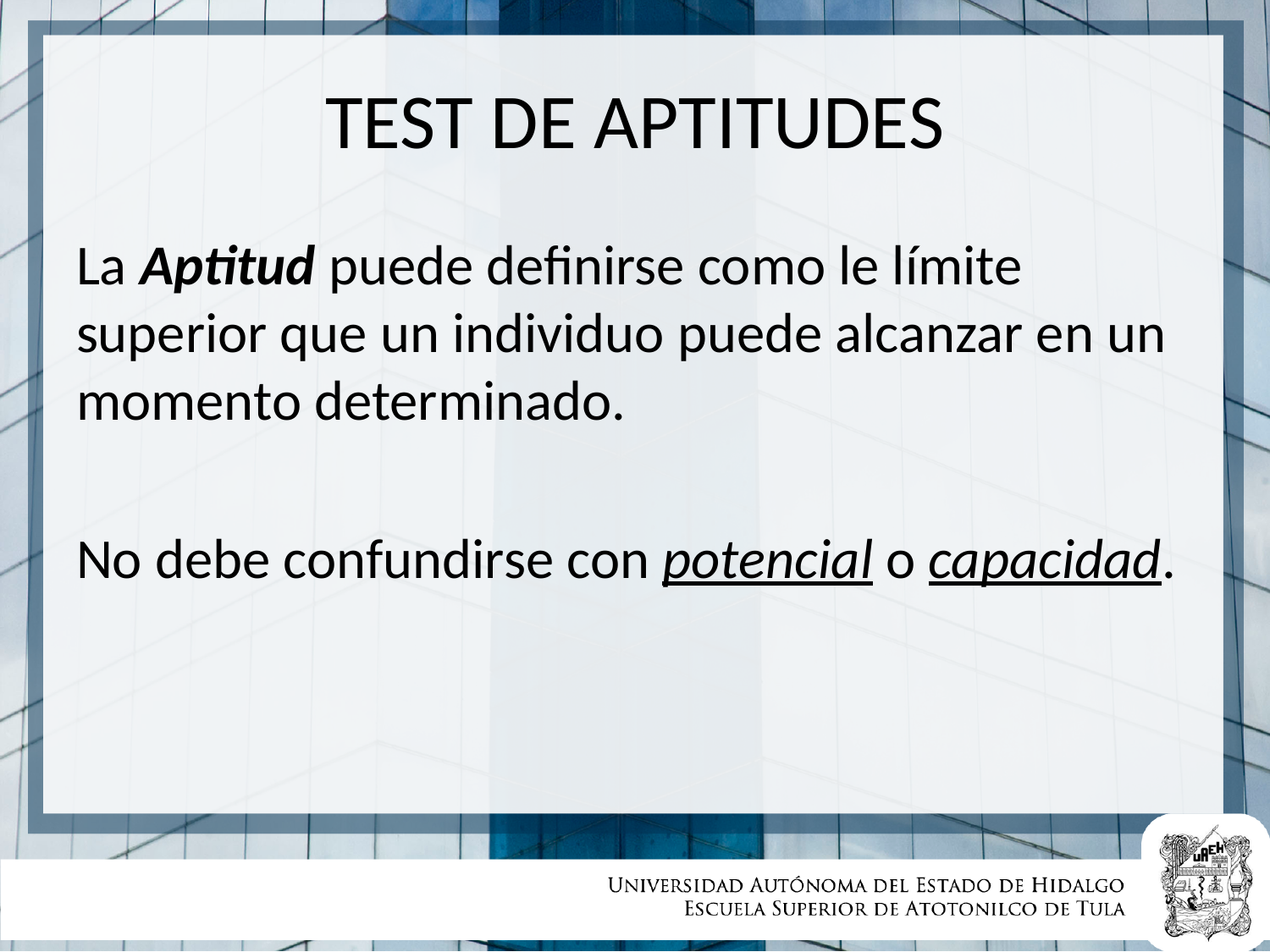

# TEST DE APTITUDES
La Aptitud puede definirse como le límite superior que un individuo puede alcanzar en un momento determinado.

No debe confundirse con potencial o capacidad.